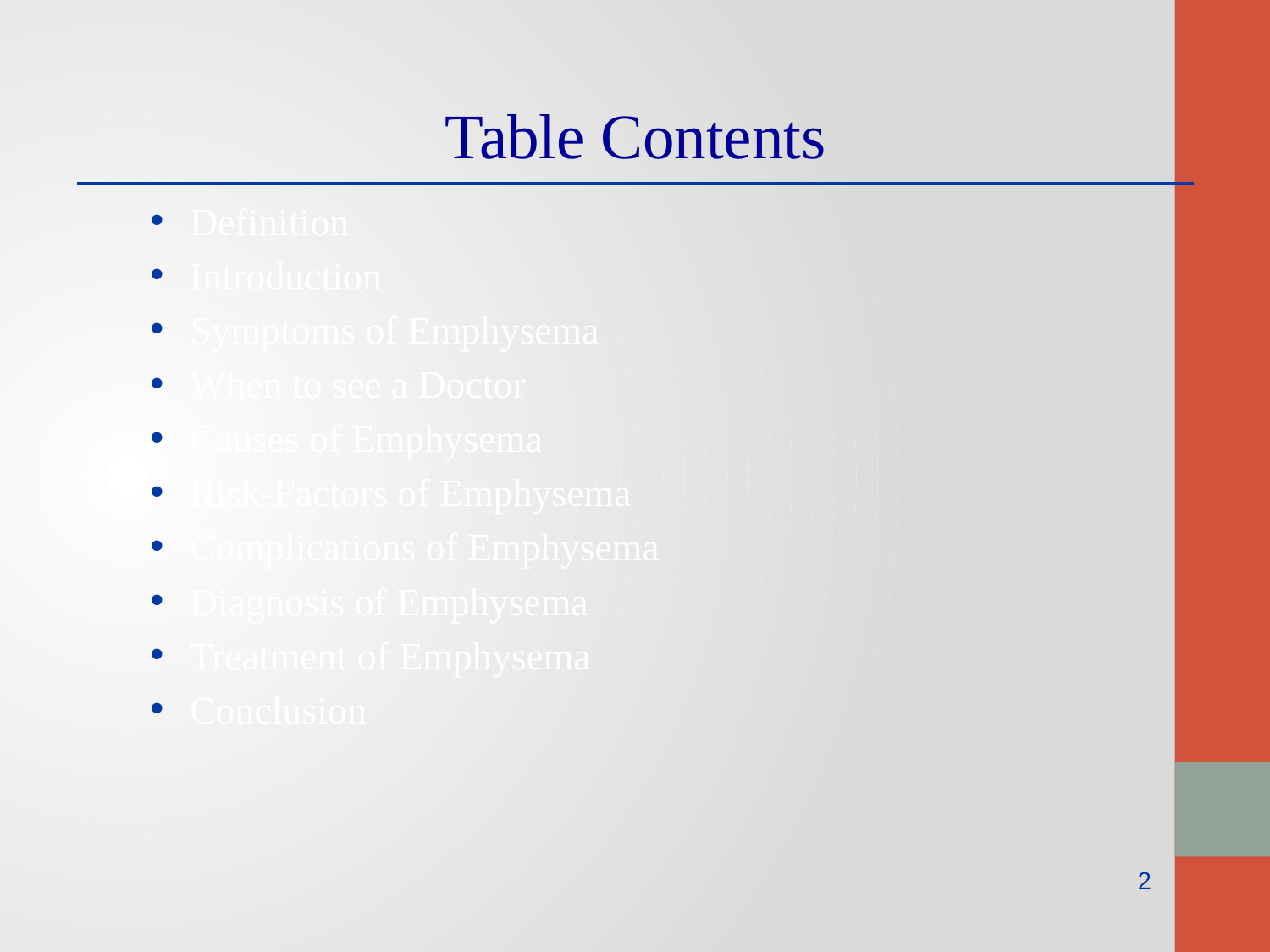

Table Contents
Definition
Introduction
Symptoms of Emphysema
When to see a Doctor
Causes of Emphysema
Risk-Factors of Emphysema
Complications of Emphysema
Diagnosis of Emphysema
Treatment of Emphysema
Conclusion
2